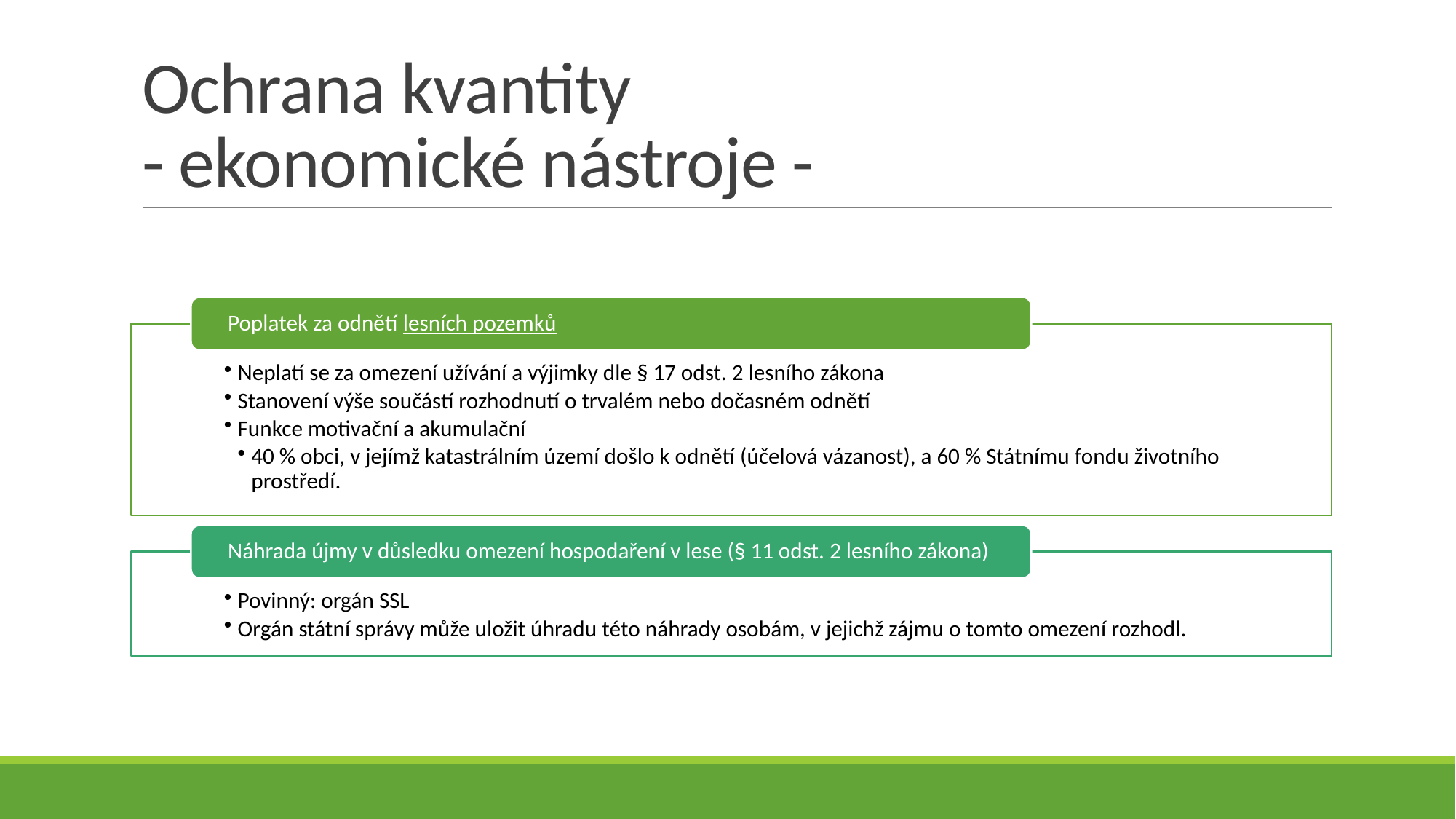

# Ochrana kvantity - ekonomické nástroje -
Neplatí se za omezení užívání a výjimky dle § 17 odst. 2 lesního zákona
Stanovení výše součástí rozhodnutí o trvalém nebo dočasném odnětí
Funkce motivační a akumulační
40 % obci, v jejímž katastrálním území došlo k odnětí (účelová vázanost), a 60 % Státnímu fondu životního prostředí.
Poplatek za odnětí lesních pozemků
Povinný: orgán SSL
Orgán státní správy může uložit úhradu této náhrady osobám, v jejichž zájmu o tomto omezení rozhodl.
Náhrada újmy v důsledku omezení hospodaření v lese (§ 11 odst. 2 lesního zákona)